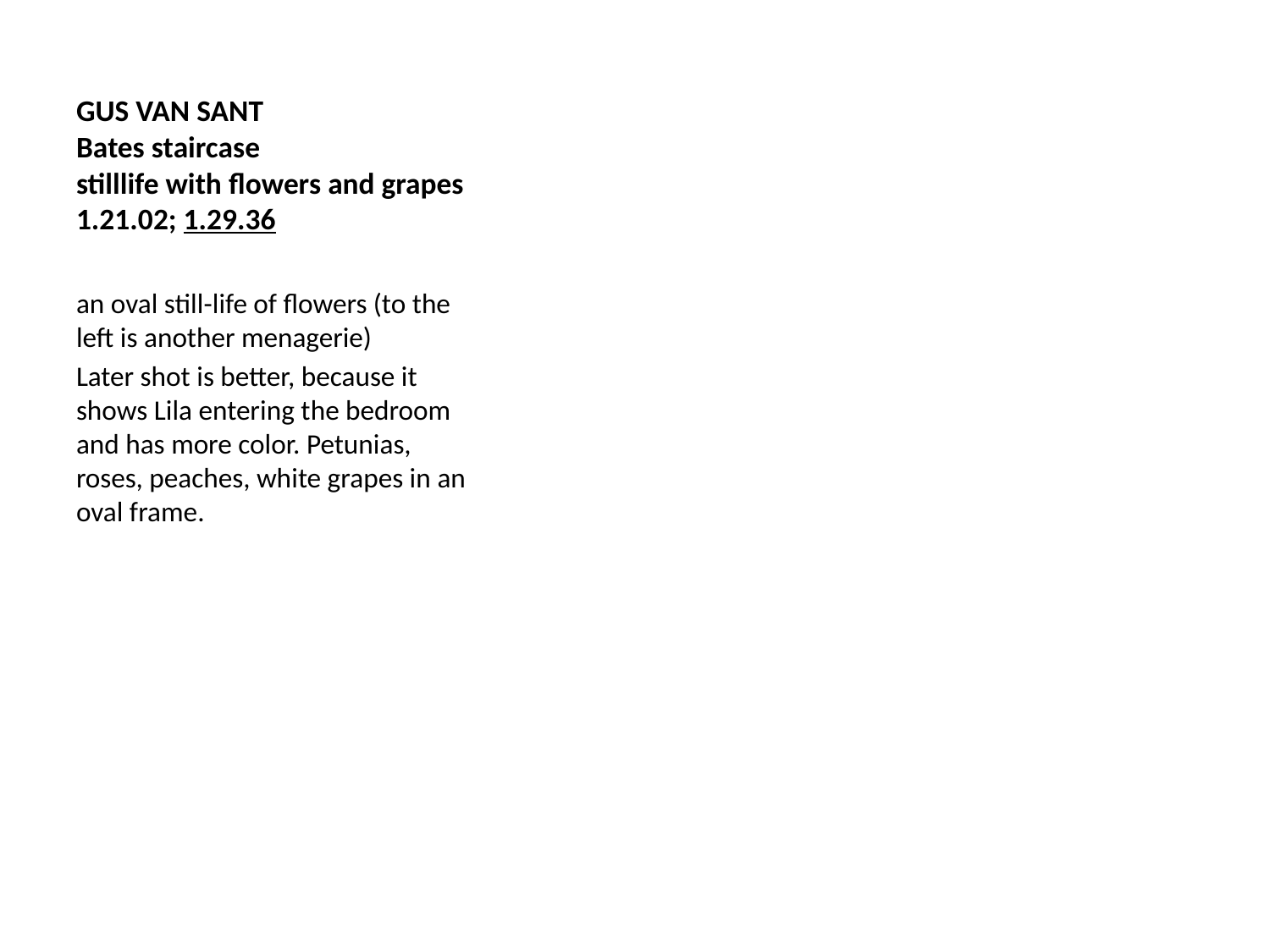

# GUS VAN SANT Bates staircase stilllife with flowers and grapes 1.21.02; 1.29.36
an oval still-life of flowers (to the left is another menagerie)
Later shot is better, because it shows Lila entering the bedroom and has more color. Petunias, roses, peaches, white grapes in an oval frame.